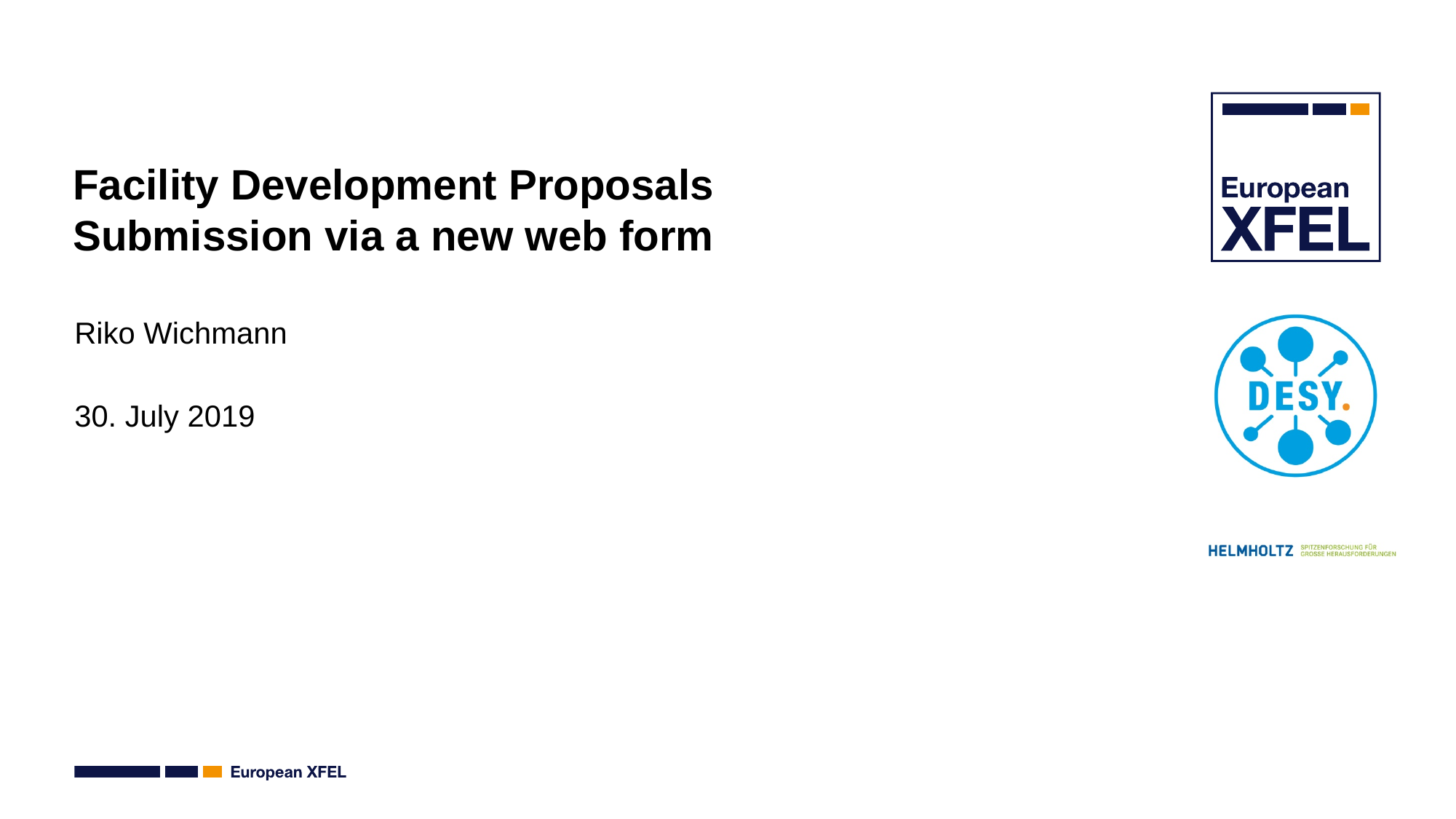

# Facility Development Proposals Submission via a new web form
Riko Wichmann

30. July 2019